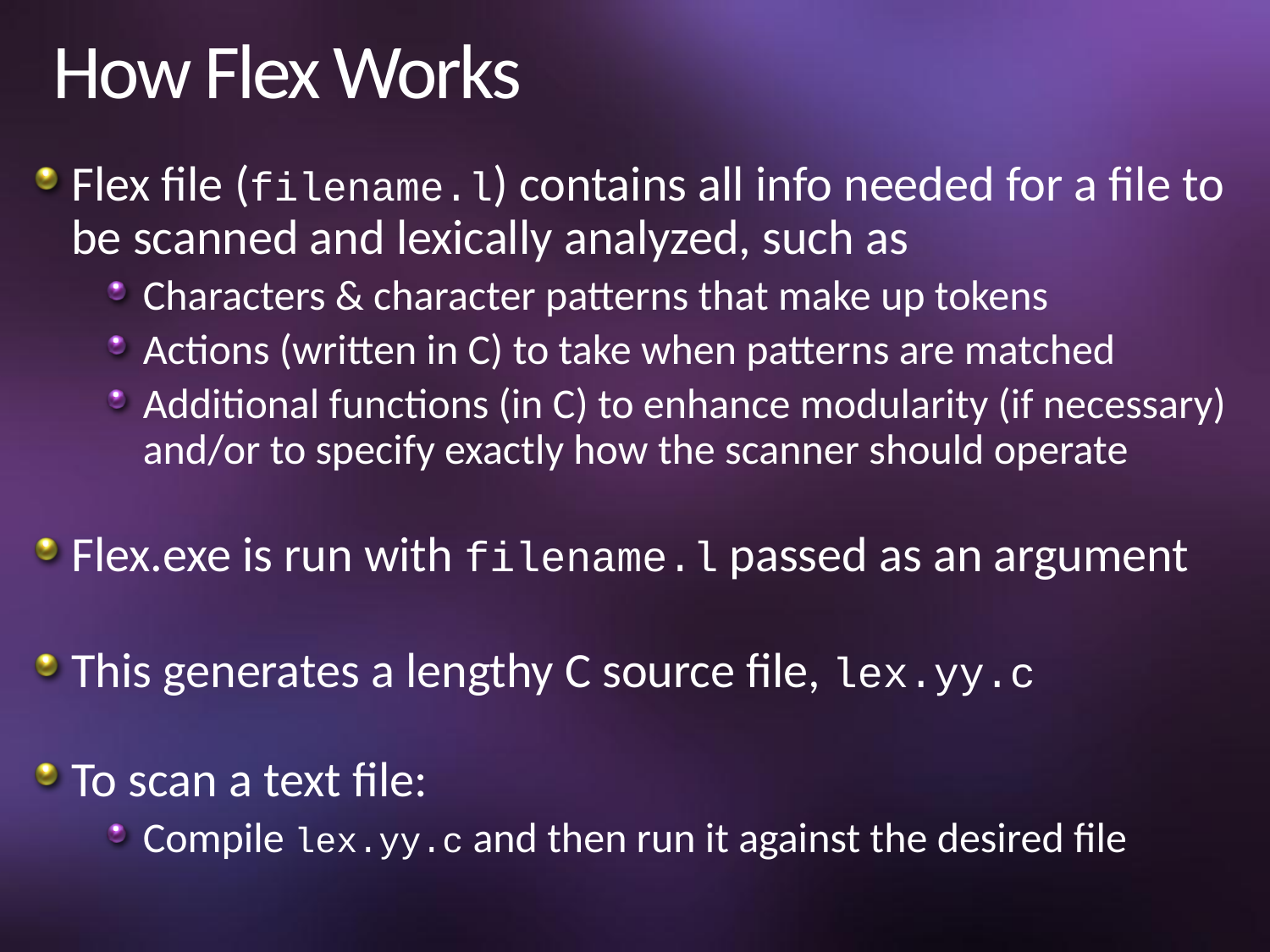

# How Flex Works
Flex file (filename.l) contains all info needed for a file to be scanned and lexically analyzed, such as
Characters & character patterns that make up tokens
Actions (written in C) to take when patterns are matched
Additional functions (in C) to enhance modularity (if necessary) and/or to specify exactly how the scanner should operate
Flex.exe is run with filename.l passed as an argument
This generates a lengthy C source file, lex.yy.c
To scan a text file:
Compile lex.yy.c and then run it against the desired file